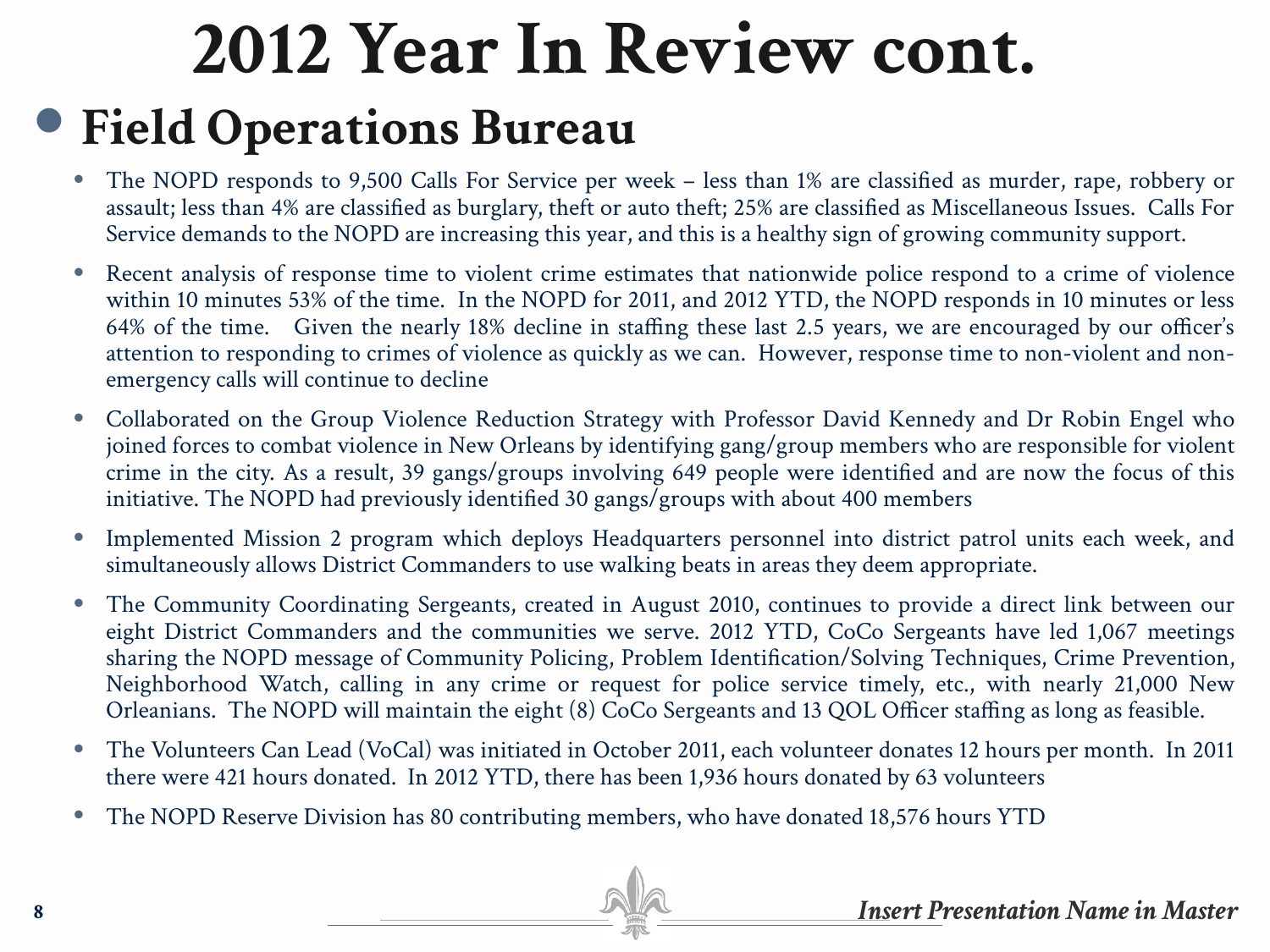

# 2012 Year In Review cont.
Field Operations Bureau

The NOPD responds to 9,500 Calls For Service per week – less than 1% are classified as murder, rape, robbery or assault; less than 4% are classified as burglary, theft or auto theft; 25% are classified as Miscellaneous Issues.  Calls For Service demands to the NOPD are increasing this year, and this is a healthy sign of growing community support.

Recent analysis of response time to violent crime estimates that nationwide police respond to a crime of violence within 10 minutes 53% of the time.  In the NOPD for 2011, and 2012 YTD, the NOPD responds in 10 minutes or less 64% of the time.   Given the nearly 18% decline in staffing these last 2.5 years, we are encouraged by our officer’s attention to responding to crimes of violence as quickly as we can.  However, response time to non-violent and non-emergency calls will continue to decline

Collaborated on the Group Violence Reduction Strategy with Professor David Kennedy and Dr Robin Engel who joined forces to combat violence in New Orleans by identifying gang/group members who are responsible for violent crime in the city. As a result, 39 gangs/groups involving 649 people were identified and are now the focus of this initiative. The NOPD had previously identified 30 gangs/groups with about 400 members

Implemented Mission 2 program which deploys Headquarters personnel into district patrol units each week, and simultaneously allows District Commanders to use walking beats in areas they deem appropriate.

The Community Coordinating Sergeants, created in August 2010, continues to provide a direct link between our eight District Commanders and the communities we serve. 2012 YTD, CoCo Sergeants have led 1,067 meetings sharing the NOPD message of Community Policing, Problem Identification/Solving Techniques, Crime Prevention, Neighborhood Watch, calling in any crime or request for police service timely, etc., with nearly 21,000 New Orleanians.  The NOPD will maintain the eight (8) CoCo Sergeants and 13 QOL Officer staffing as long as feasible.

The Volunteers Can Lead (VoCal) was initiated in October 2011, each volunteer donates 12 hours per month.  In 2011 there were 421 hours donated.  In 2012 YTD, there has been 1,936 hours donated by 63 volunteers

The NOPD Reserve Division has 80 contributing members, who have donated 18,576 hours YTD

8